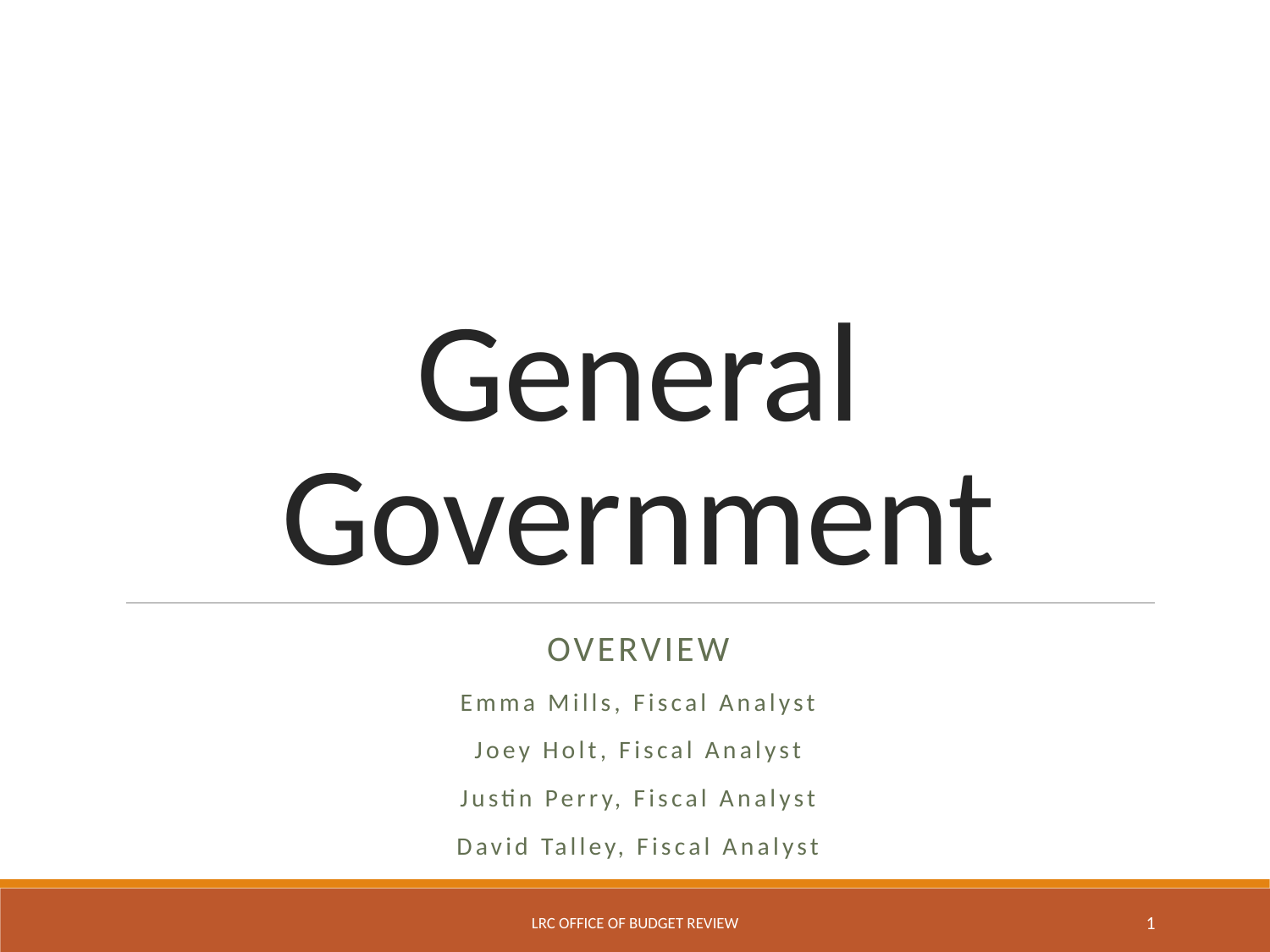

# General Government
Overview
Emma Mills, Fiscal Analyst
Joey Holt, Fiscal Analyst
Justin Perry, Fiscal Analyst
David Talley, Fiscal Analyst
LRC Office of Budget Review
1